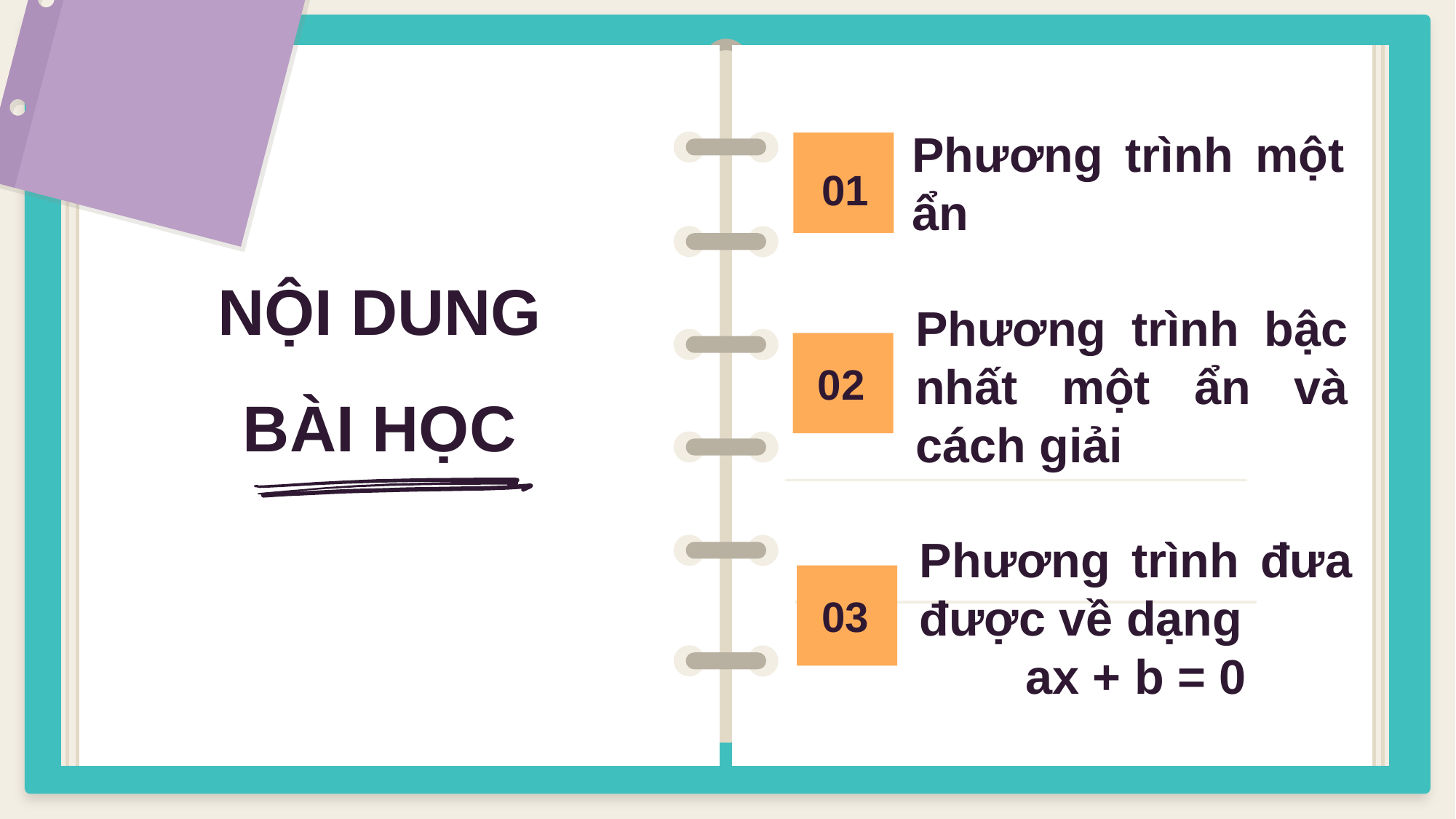

Phương trình một ẩn

01
# NỘI DUNG BÀI HỌC
Phương trình bậc nhất một ẩn và cách giải

02

Phương trình đưa được về dạng
ax + b = 0

03